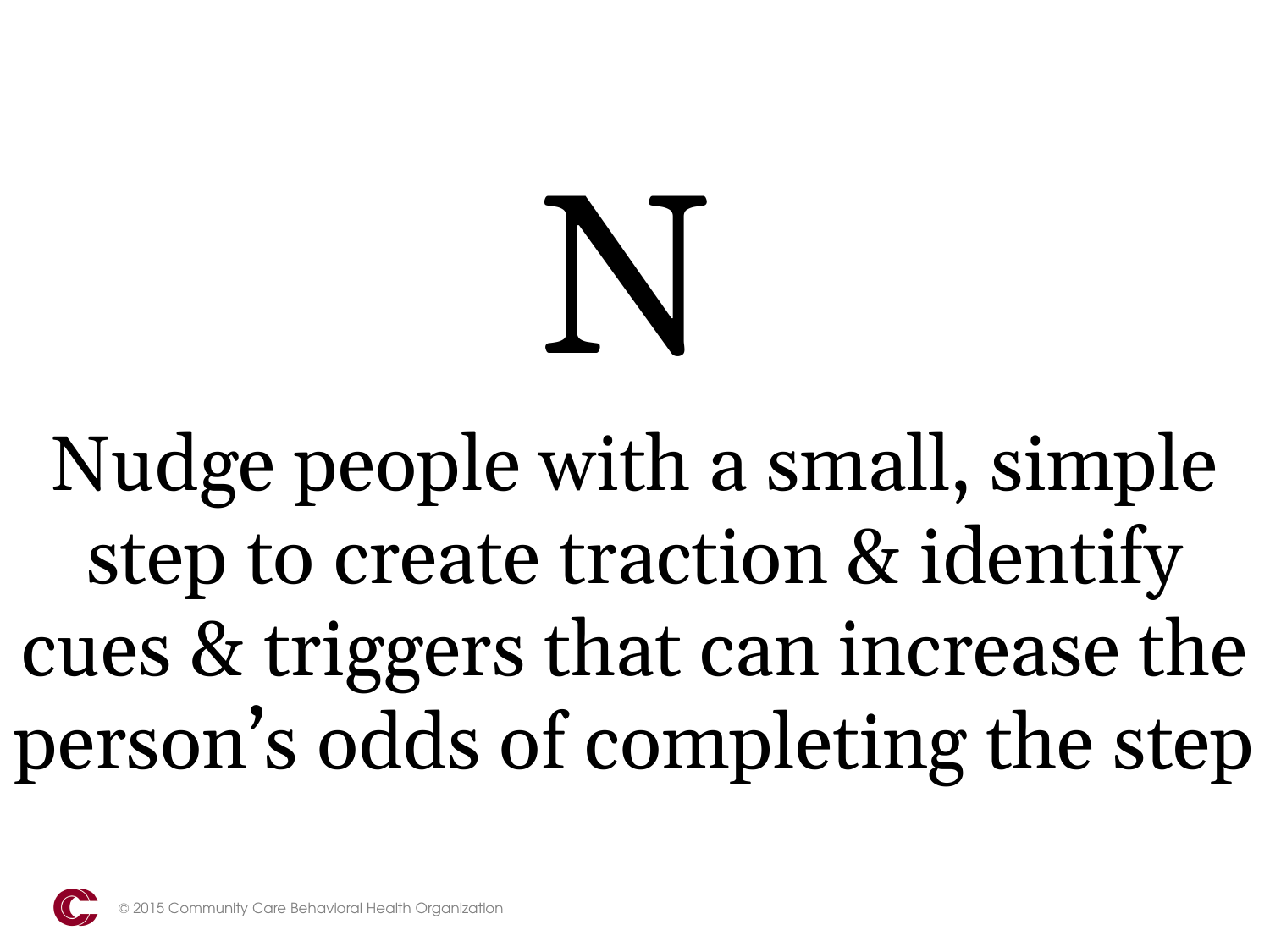

N
Nudge people with a small, simple step to create traction & identify cues & triggers that can increase the person’s odds of completing the step
© 2015 Community Care Behavioral Health Organization